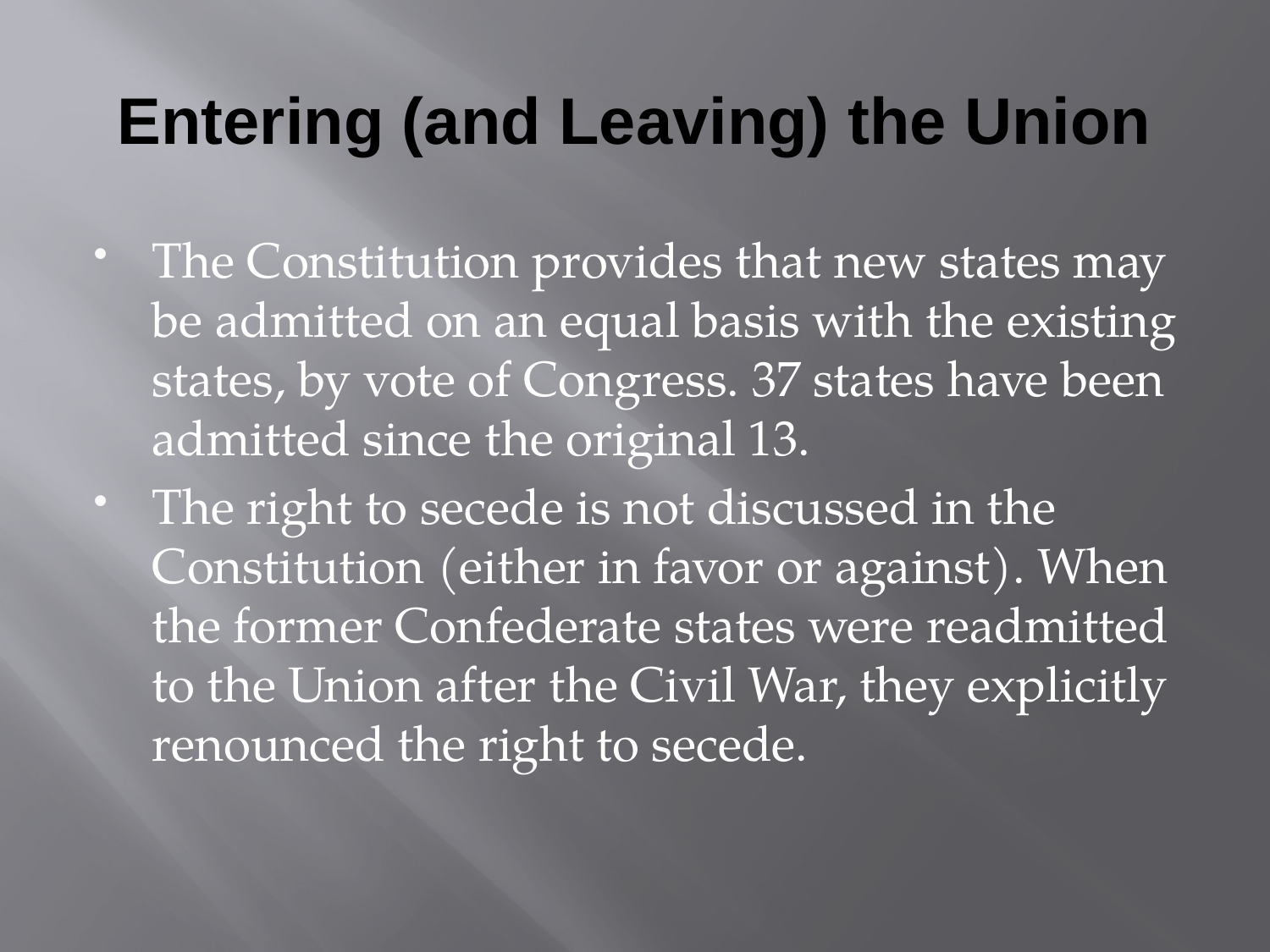

# Entering (and Leaving) the Union
The Constitution provides that new states may be admitted on an equal basis with the existing states, by vote of Congress. 37 states have been admitted since the original 13.
The right to secede is not discussed in the Constitution (either in favor or against). When the former Confederate states were readmitted to the Union after the Civil War, they explicitly renounced the right to secede.